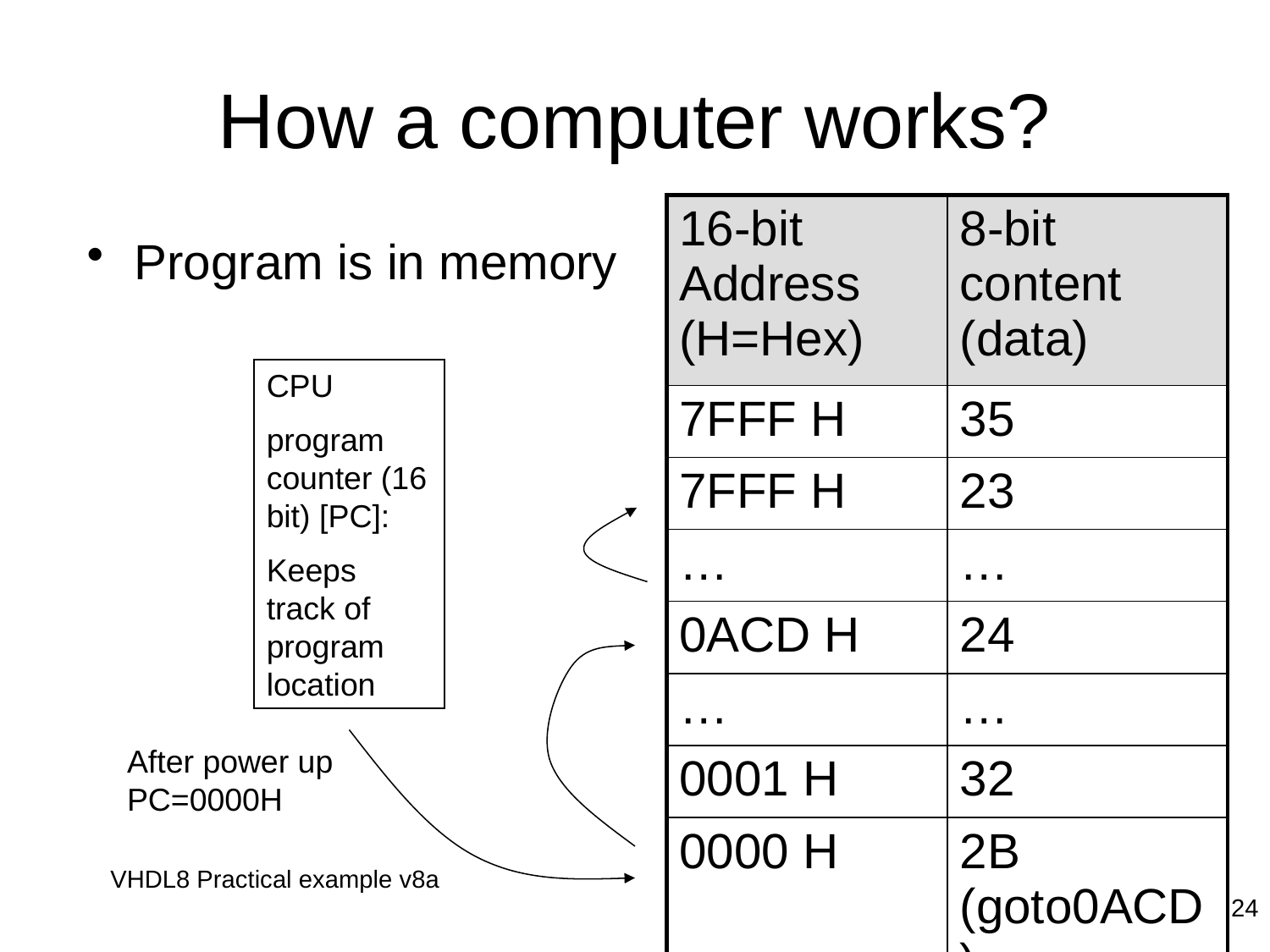

# How a computer works?
| 16-bit Address (H=Hex) | 8-bit content (data) |
| --- | --- |
| 7FFF H | 35 |
| 7FFF H | 23 |
| … | … |
| 0ACD H | 24 |
| … | … |
| 0001 H | 32 |
| 0000 H | 2B (goto0ACD) |
Program is in memory
CPU
program counter (16 bit) [PC]:
Keeps track of program location

After power up
PC=0000H
VHDL8 Practical example v8a
24